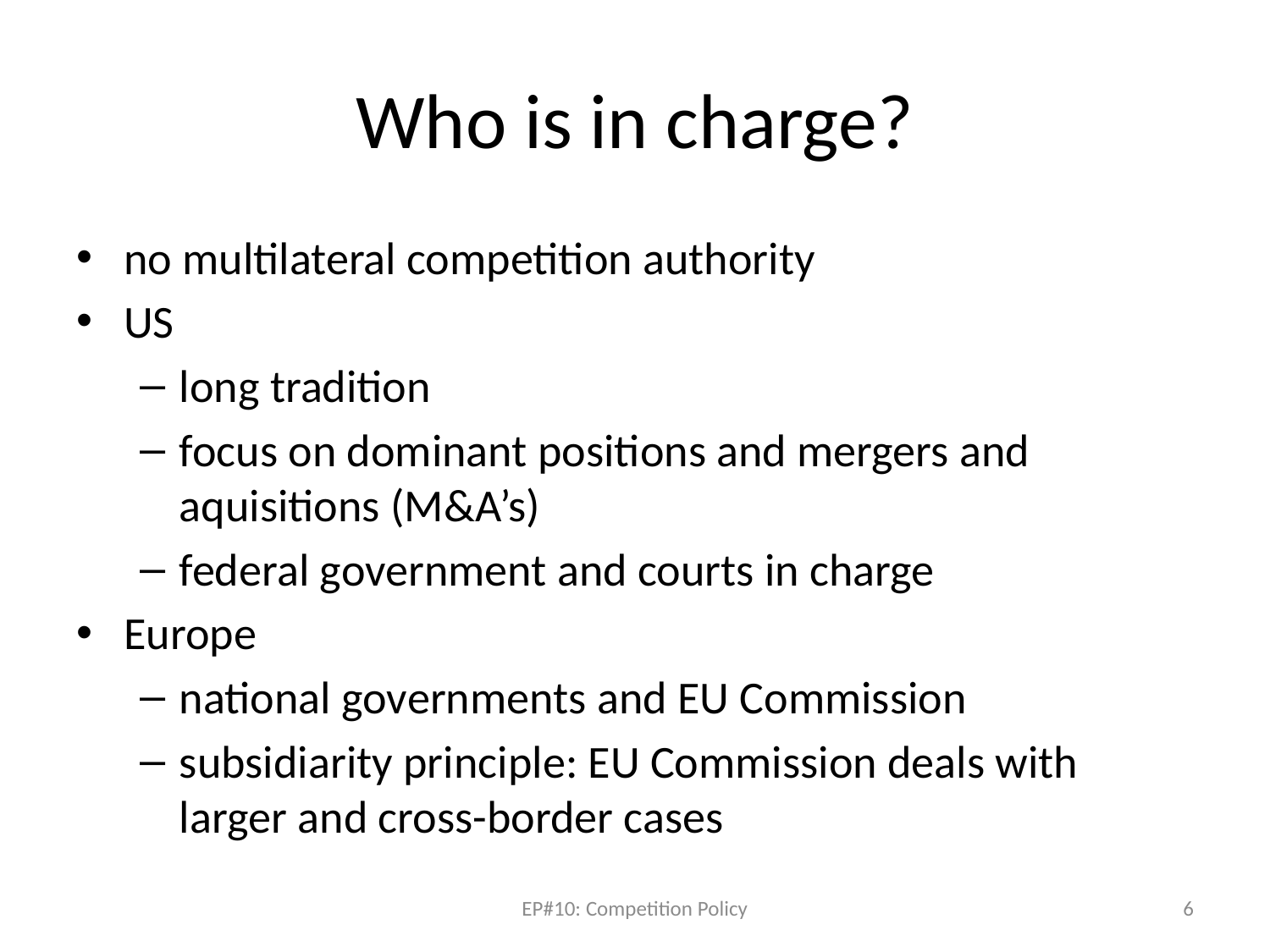

# Who is in charge?
no multilateral competition authority
US
long tradition
focus on dominant positions and mergers and aquisitions (M&A’s)
federal government and courts in charge
Europe
national governments and EU Commission
subsidiarity principle: EU Commission deals with larger and cross-border cases
EP#10: Competition Policy
6